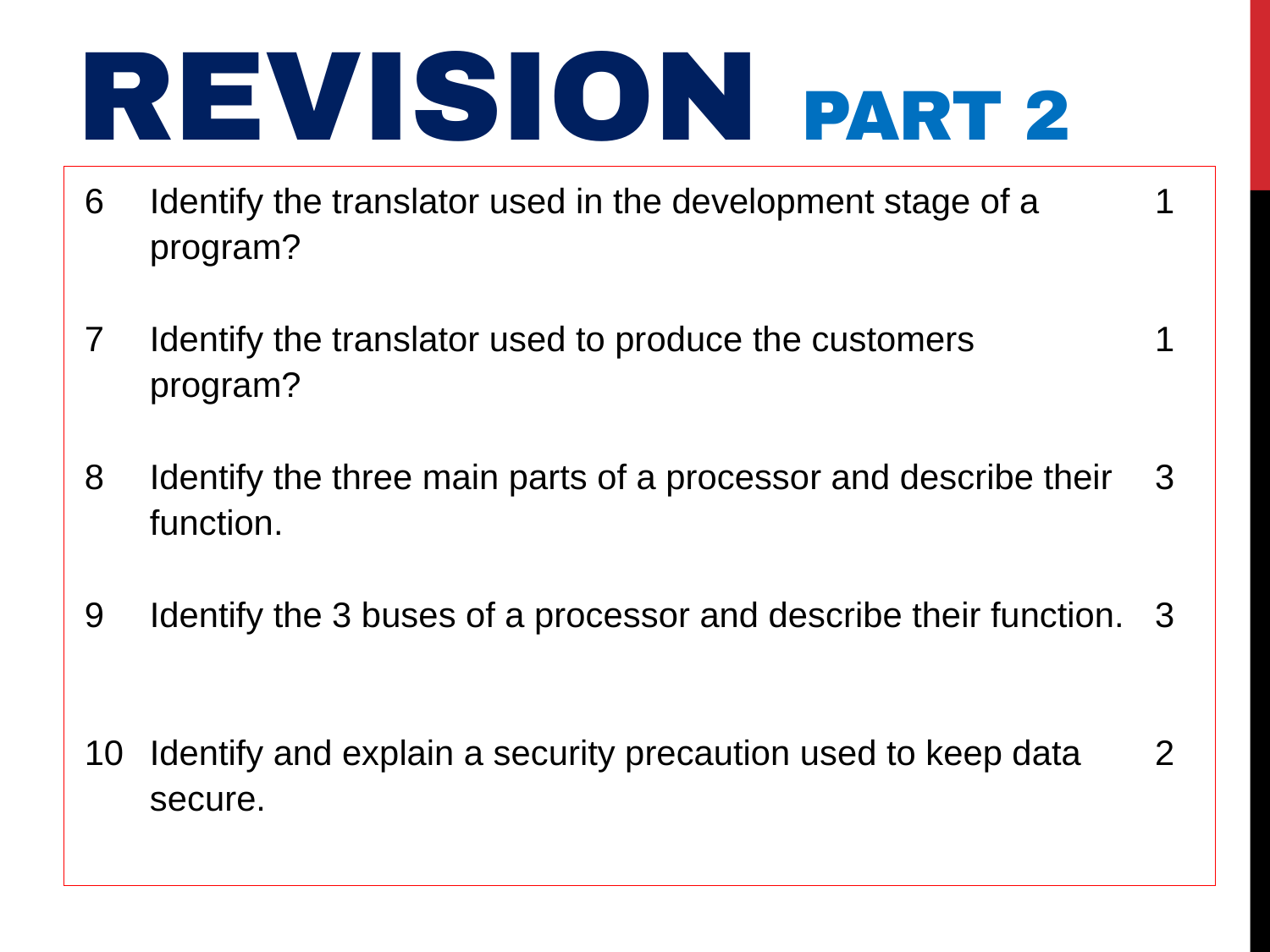

# Revision Part 2

| 6 | Identify the translator used in the development stage of a program? | 1 |
| --- | --- | --- |
| 7 | Identify the translator used to produce the customers program? | 1 |
| 8 | Identify the three main parts of a processor and describe their function. | 3 |
| 9 | Identify the 3 buses of a processor and describe their function. | 3 |
| 10 | Identify and explain a security precaution used to keep data secure. | 2 |